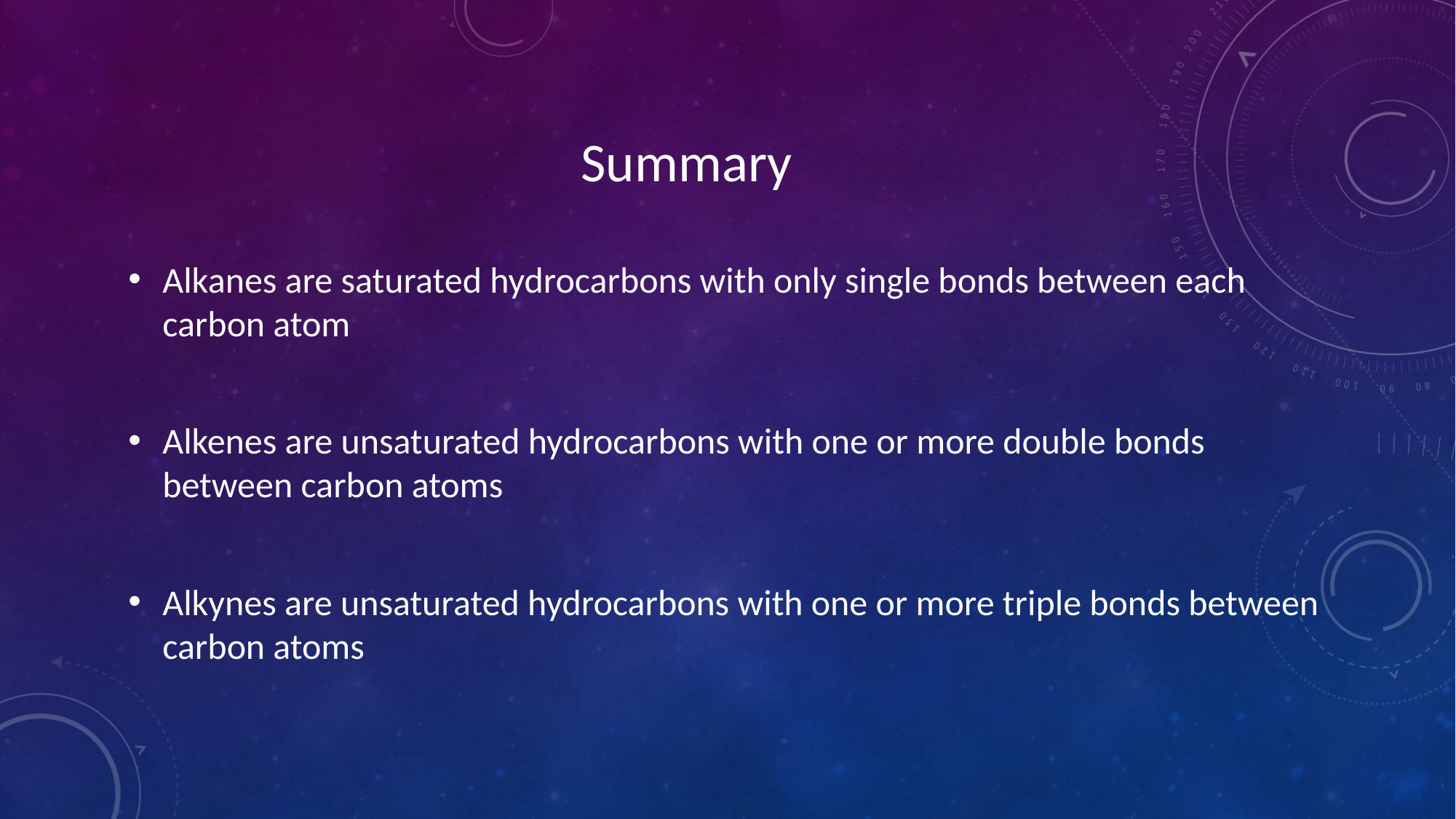

# Summary
Alkanes are saturated hydrocarbons with only single bonds between each carbon atom

Alkenes are unsaturated hydrocarbons with one or more double bonds between carbon atoms

Alkynes are unsaturated hydrocarbons with one or more triple bonds between carbon atoms